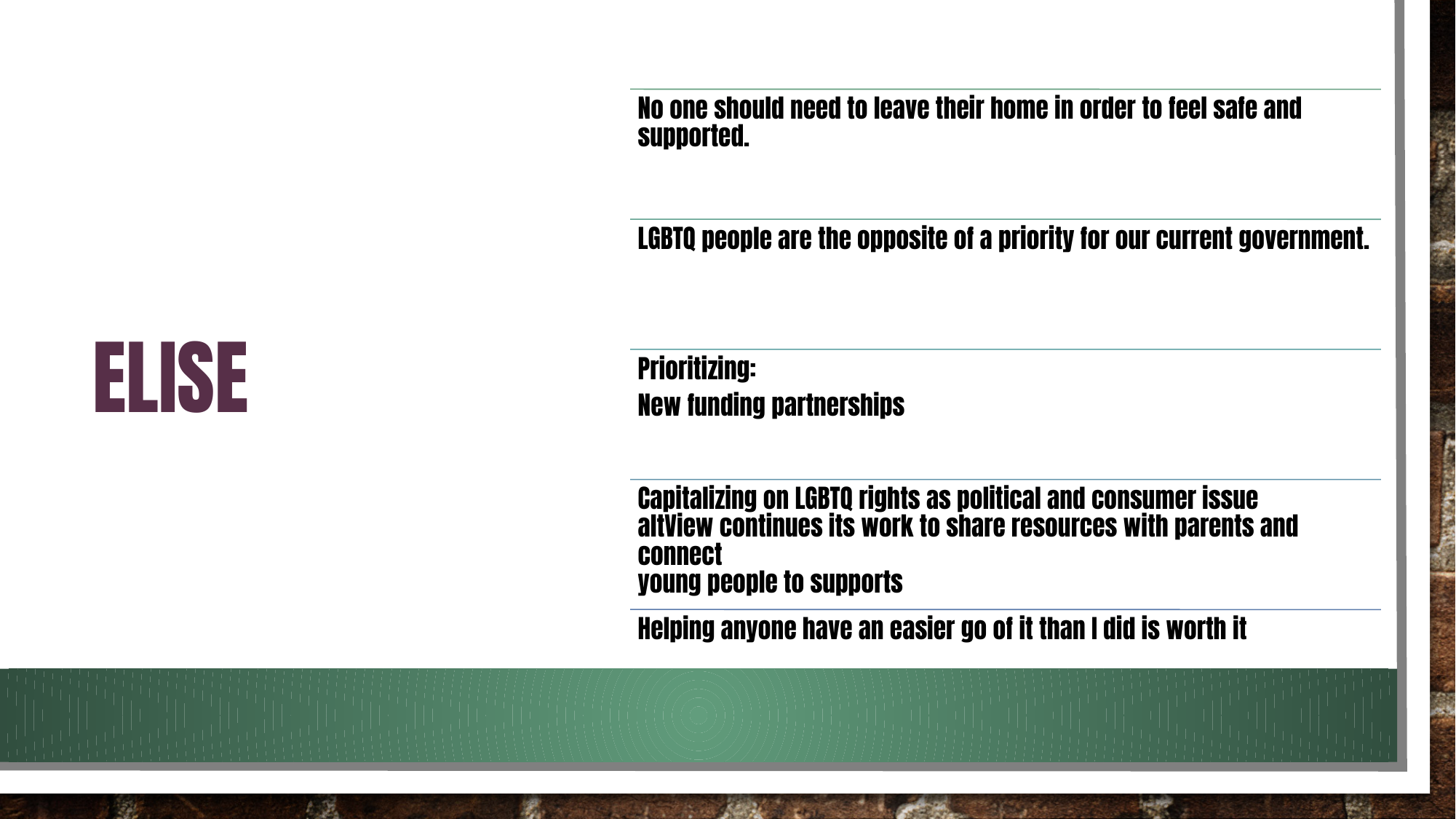

No one should need to leave their home in order to feel safe and supported.
LGBTQ people are the opposite of a priority for our current government.
Prioritizing:
New funding partnerships
Capitalizing on LGBTQ rights as political and consumer issue
altView continues its work to share resources with parents and connect
young people to supports
Helping anyone have an easier go of it than I did is worth it
# Elise